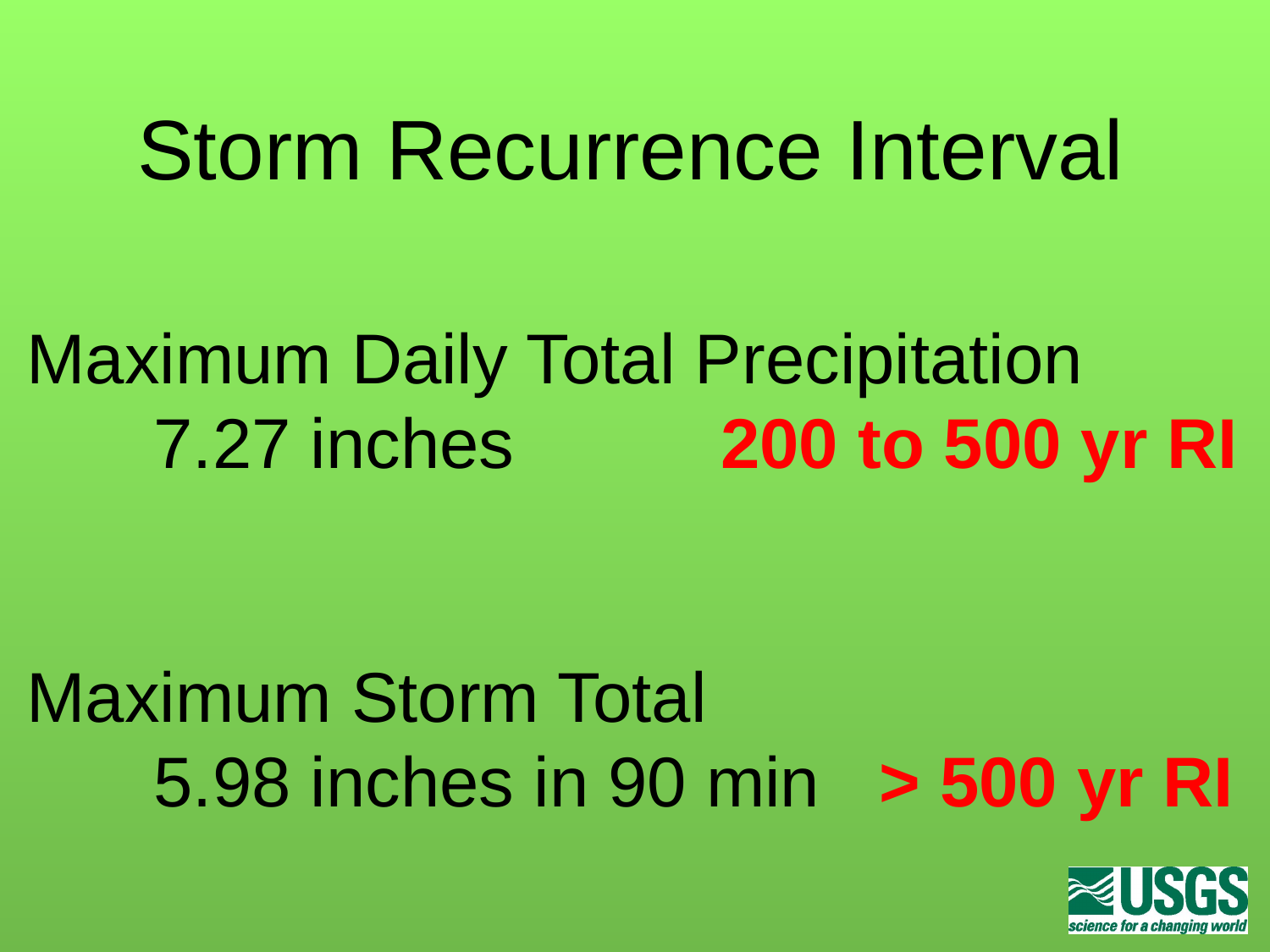

Storm Recurrence Interval
Maximum Daily Total Precipitation
	7.27 inches 		   200 to 500 yr RI

Maximum Storm Total
	5.98 inches in 90 min   > 500 yr RI